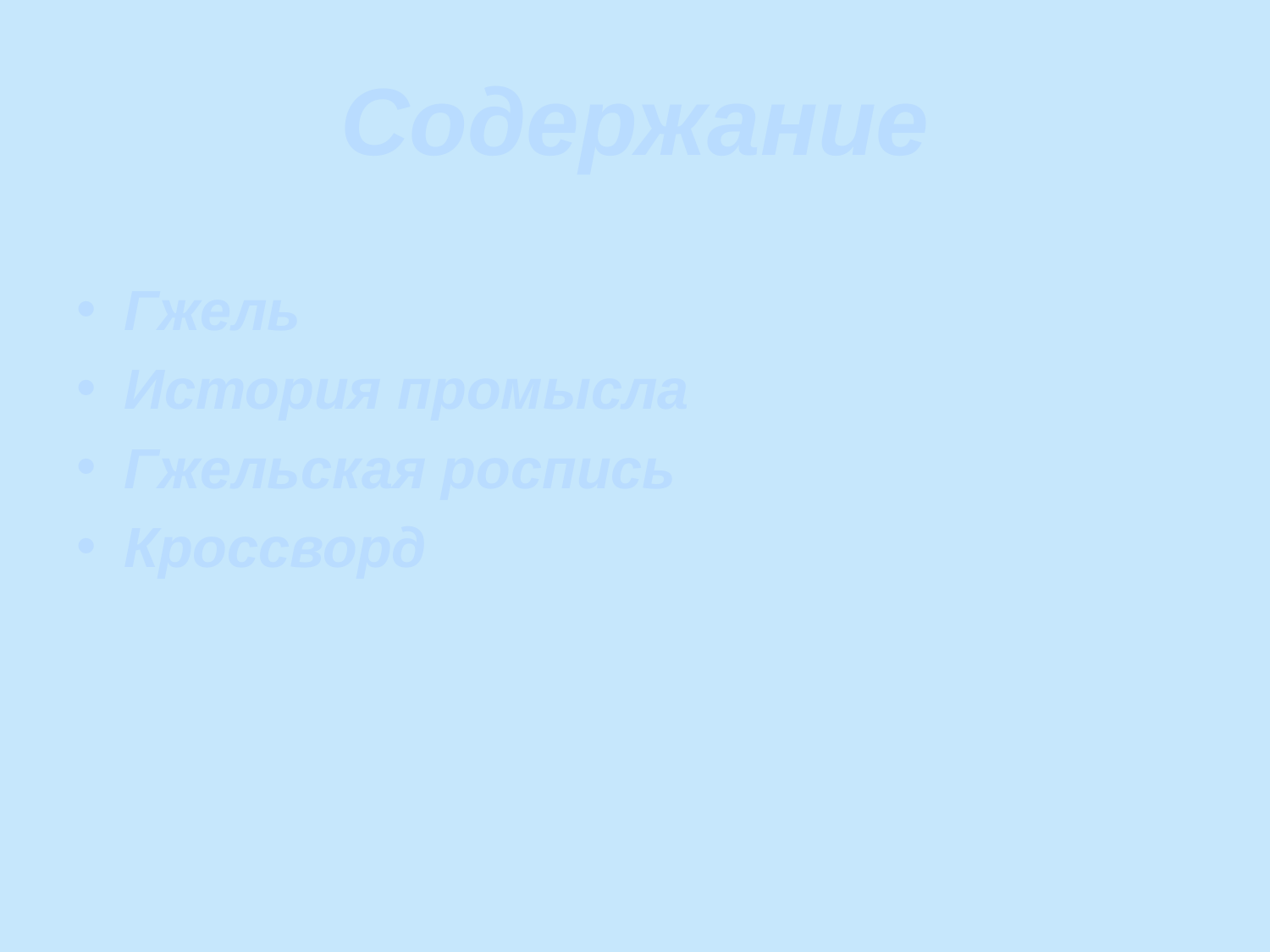

# Содержание
Гжель
История промысла
Гжельская роспись
Кроссворд